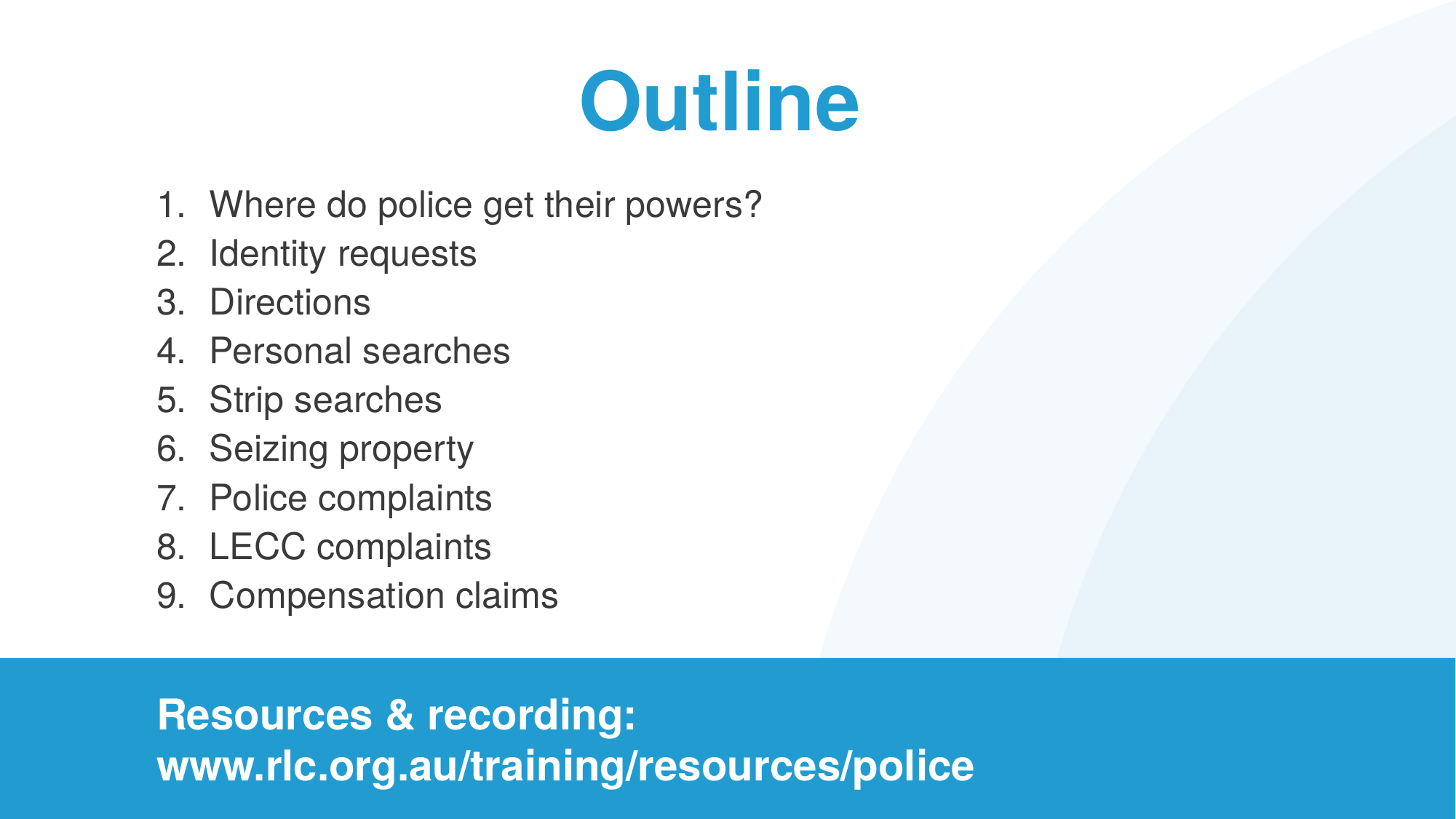

# Outline
Where do police get their powers?
Identity requests
Directions
Personal searches
Strip searches
Seizing property
Police complaints
LECC complaints
Compensation claims
Resources & recording: www.rlc.org.au/training/resources/police